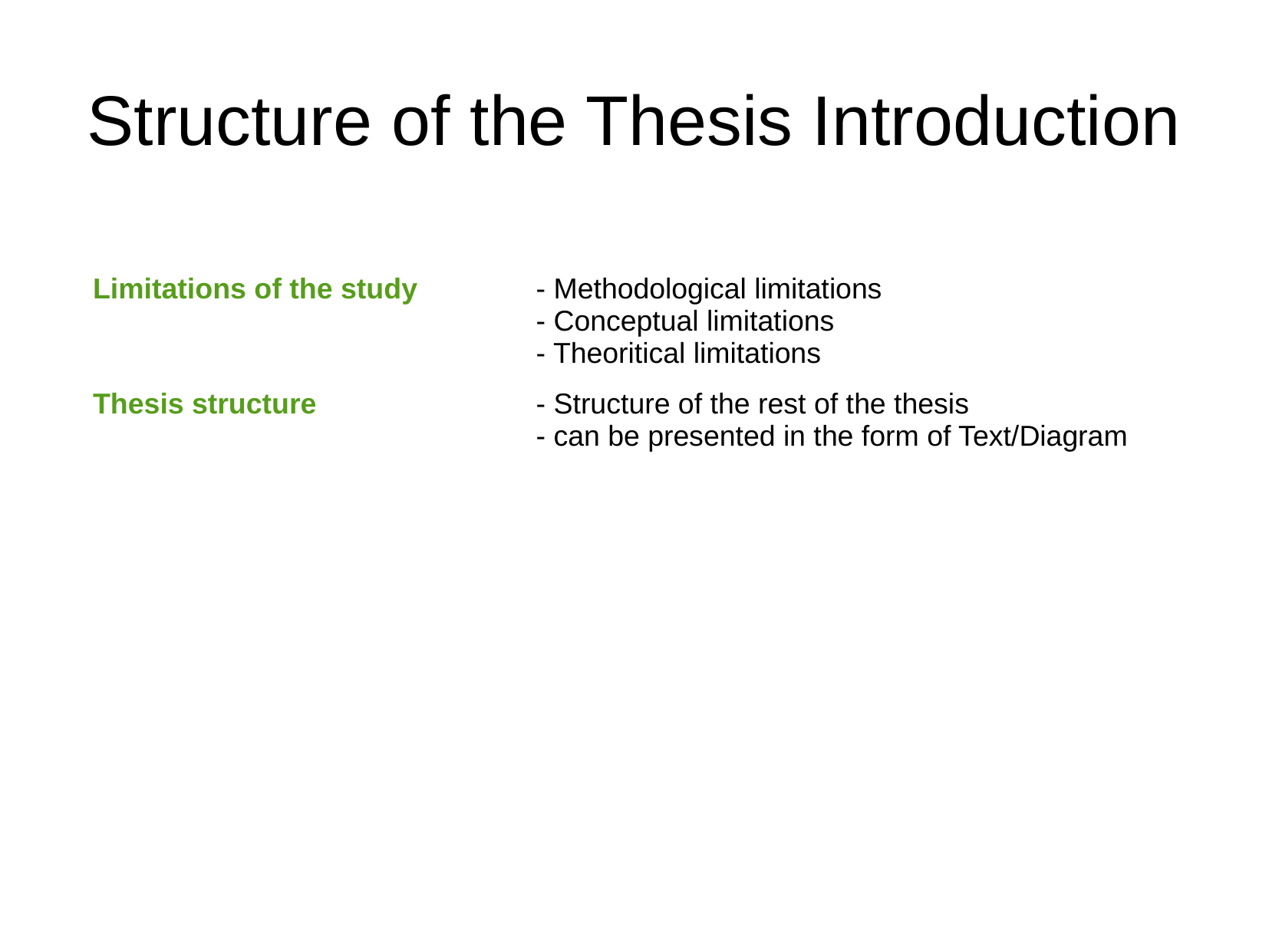

Structure of the Thesis Introduction
| Limitations of the study | - Methodological limitations - Conceptual limitations - Theoritical limitations |
| --- | --- |
| Thesis structure | - Structure of the rest of the thesis - can be presented in the form of Text/Diagram |